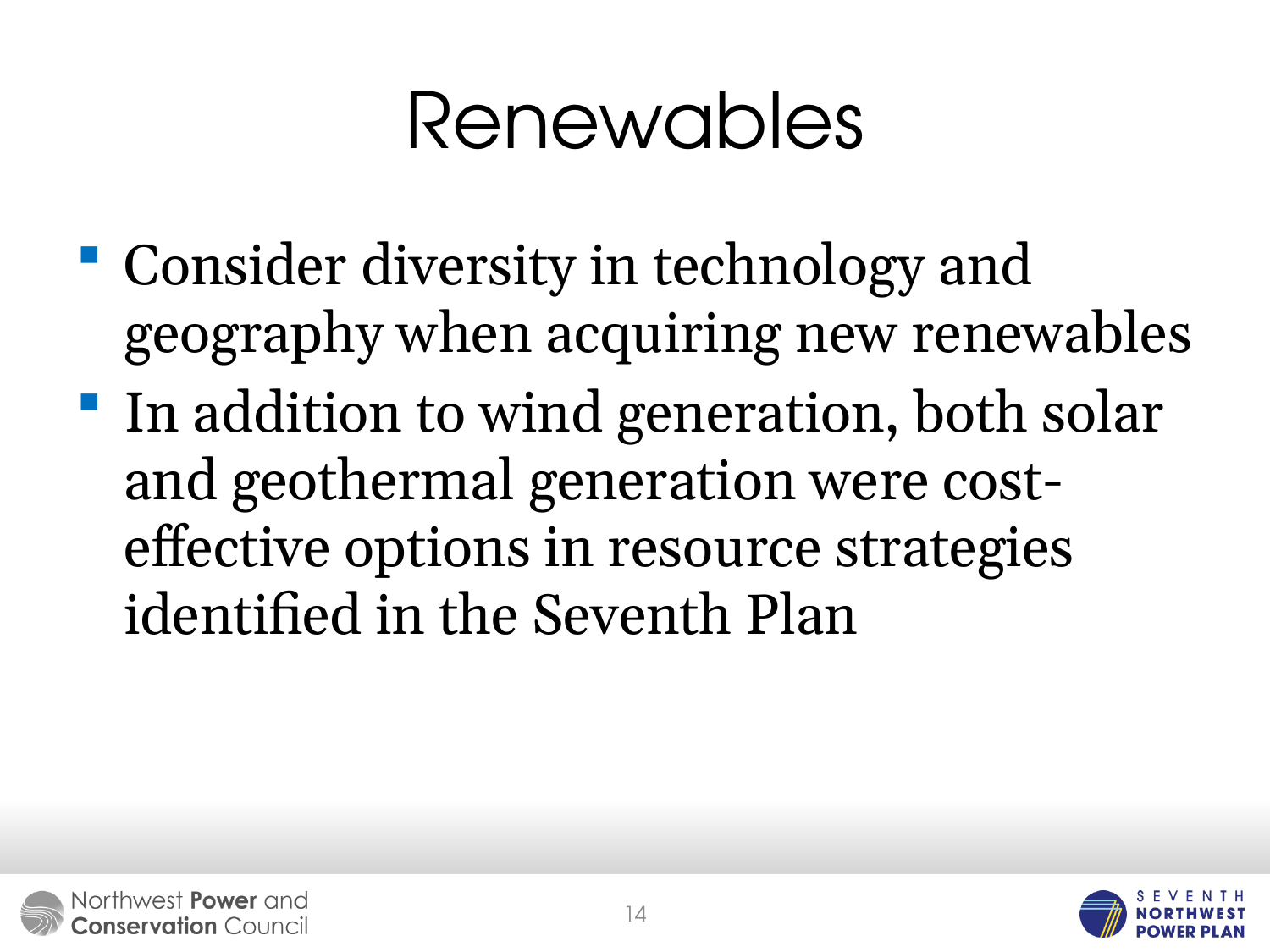

# Renewables
Consider diversity in technology and geography when acquiring new renewables
In addition to wind generation, both solar and geothermal generation were cost-effective options in resource strategies identified in the Seventh Plan
14